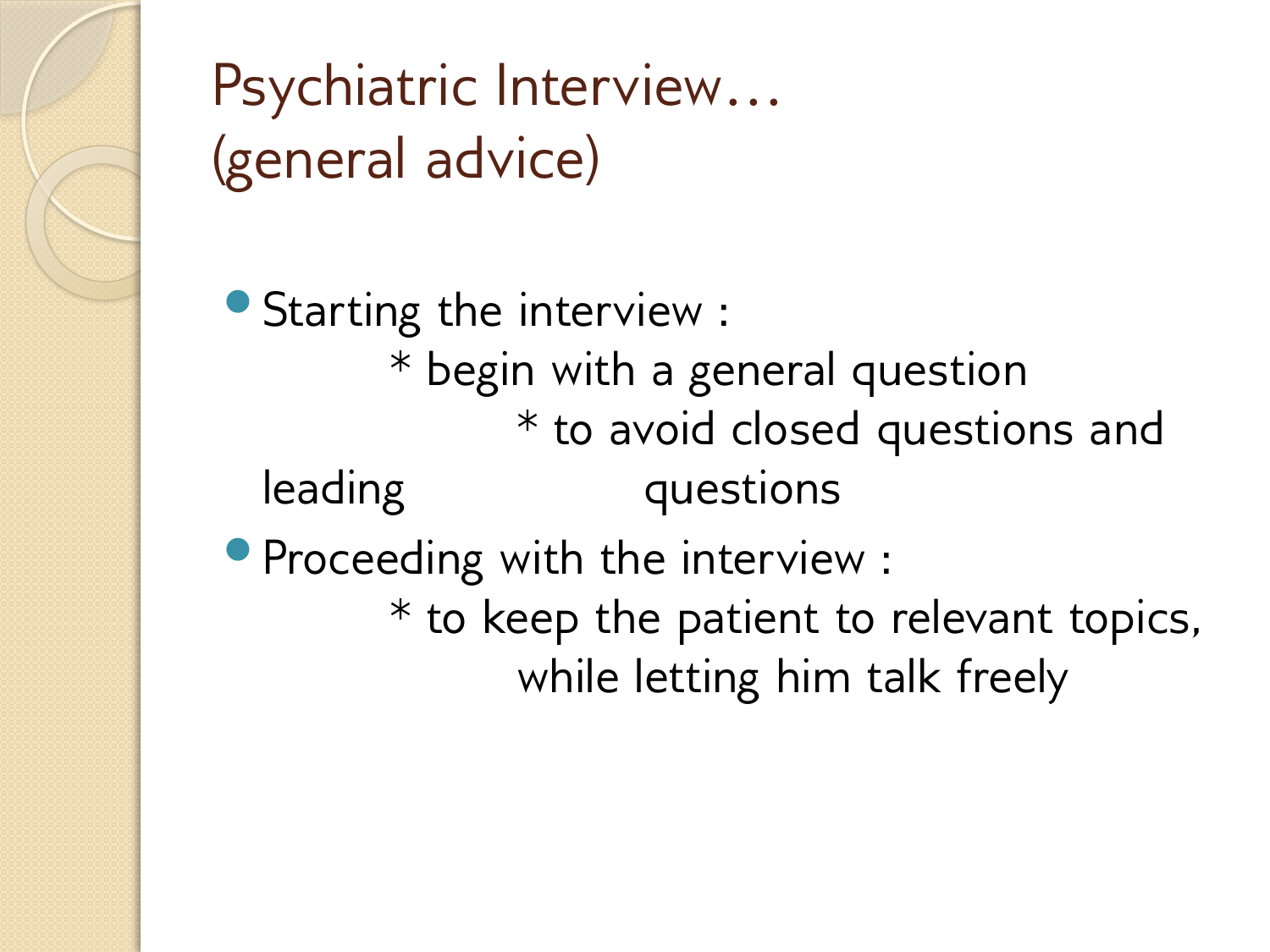

# Psychiatric Interview… (general advice)

Starting the interview :					* begin with a general question			* to avoid closed questions and leading 		questions
Proceeding with the interview :				* to keep the patient to relevant topics, 		while letting him talk freely